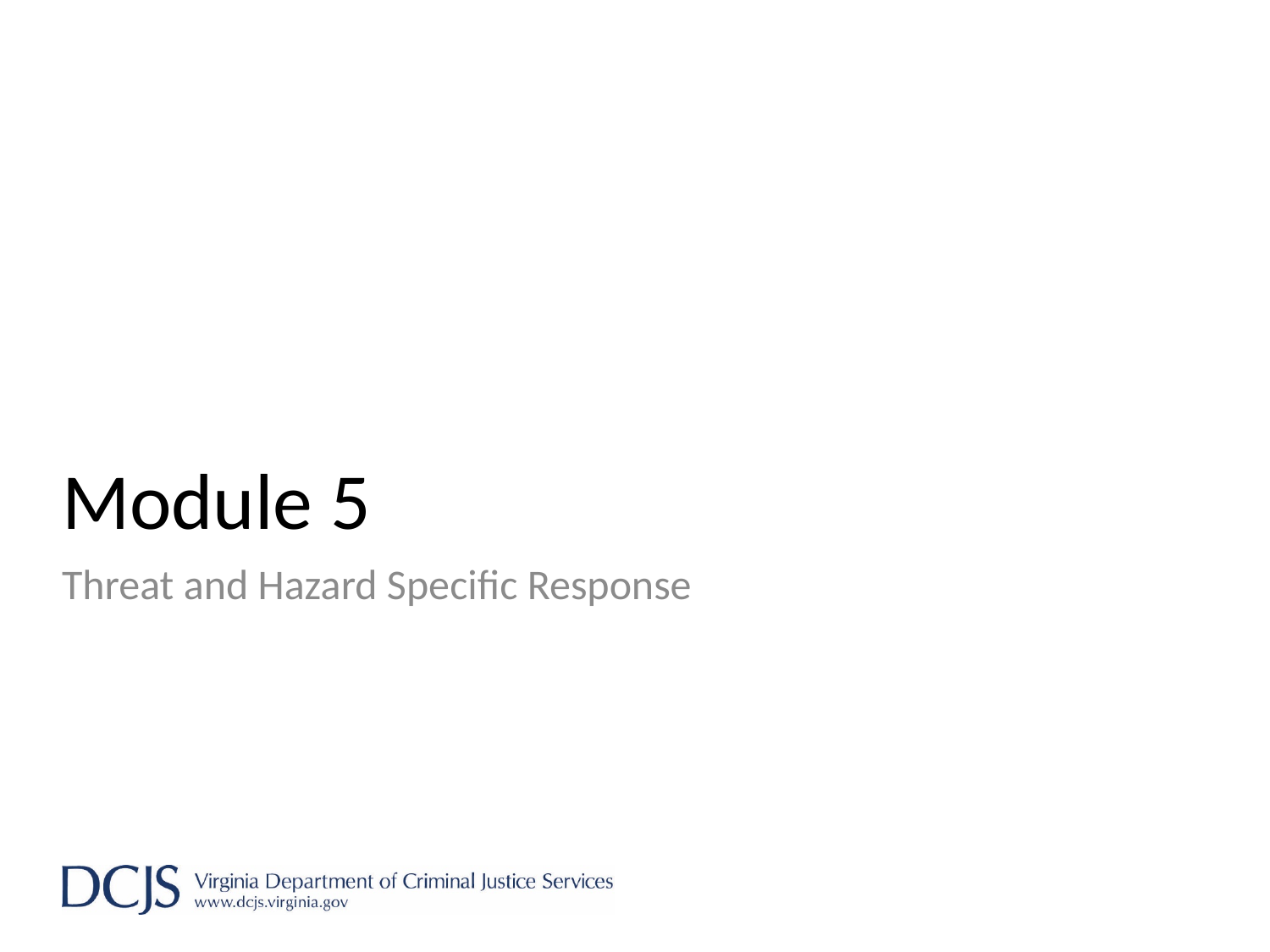

# Module 5
Threat and Hazard Specific Response